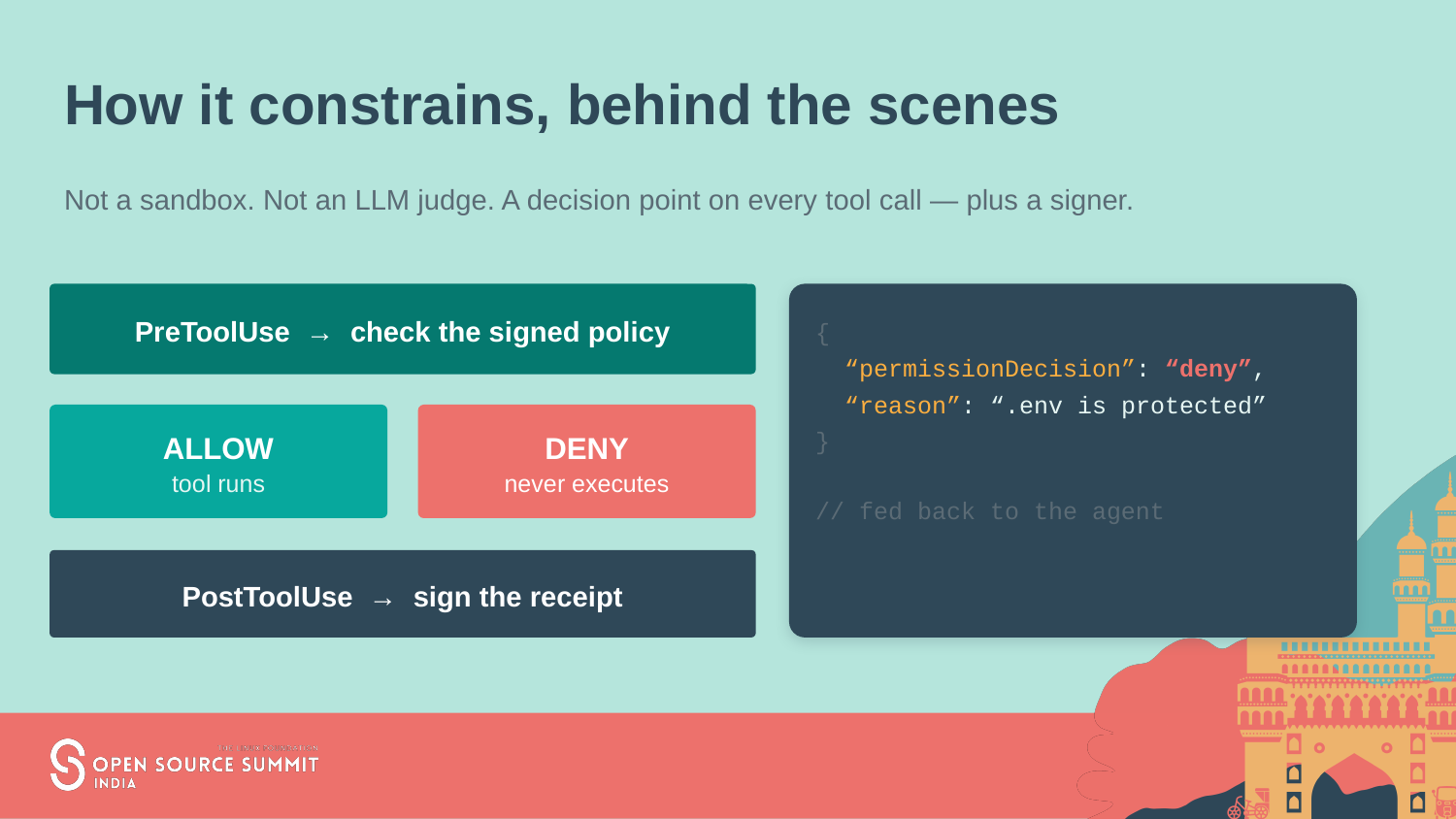

How it constrains, behind the scenes
Not a sandbox. Not an LLM judge. A decision point on every tool call — plus a signer.

PreToolUse  →  check the signed policy

{
  “permissionDecision”: “deny”,
  “reason”: “.env is protected”
}

// fed back to the agent

ALLOW
tool runs

DENY
never executes

PostToolUse  →  sign the receipt